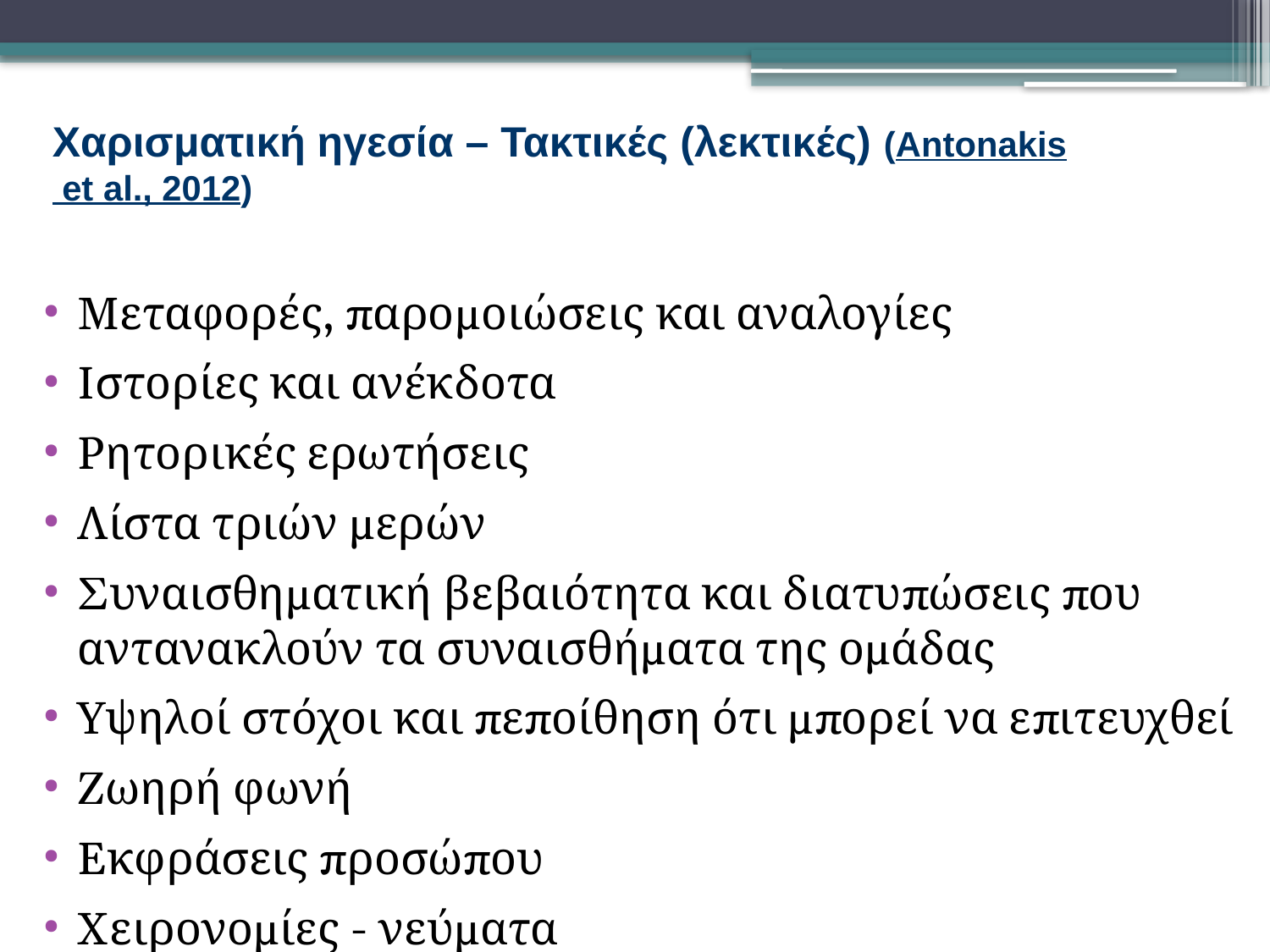

# Χαρισματική ηγεσία – Τακτικές (λεκτικές) (Antonakis et al., 2012)
Μεταφορές, παρομοιώσεις και αναλογίες
Ιστορίες και ανέκδοτα
Ρητορικές ερωτήσεις
Λίστα τριών μερών
Συναισθηματική βεβαιότητα και διατυπώσεις που αντανακλούν τα συναισθήματα της ομάδας
Υψηλοί στόχοι και πεποίθηση ότι μπορεί να επιτευχθεί
Ζωηρή φωνή
Εκφράσεις προσώπου
Χειρονομίες - νεύματα